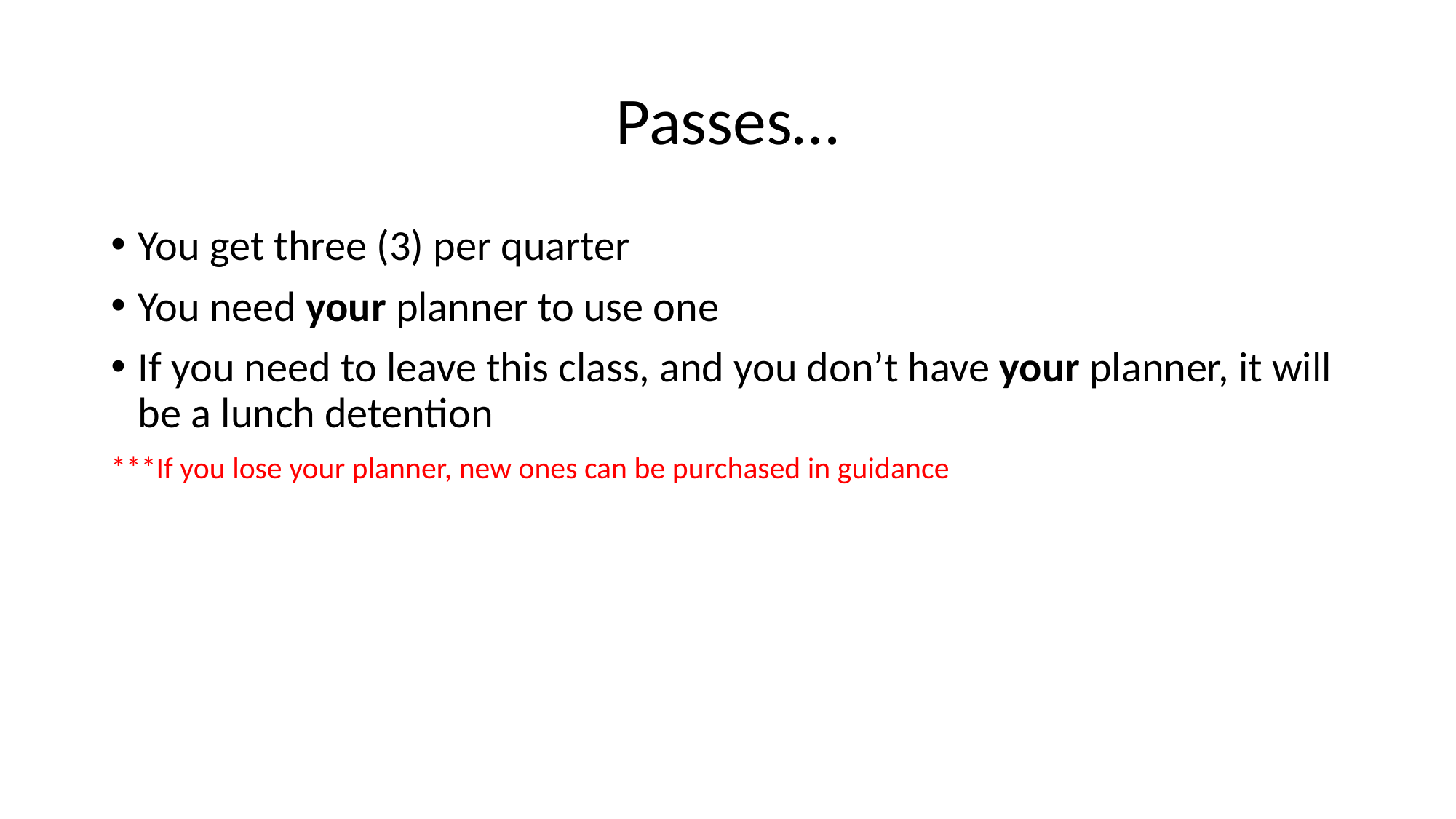

# Passes…
You get three (3) per quarter
You need your planner to use one
If you need to leave this class, and you don’t have your planner, it will be a lunch detention
***If you lose your planner, new ones can be purchased in guidance